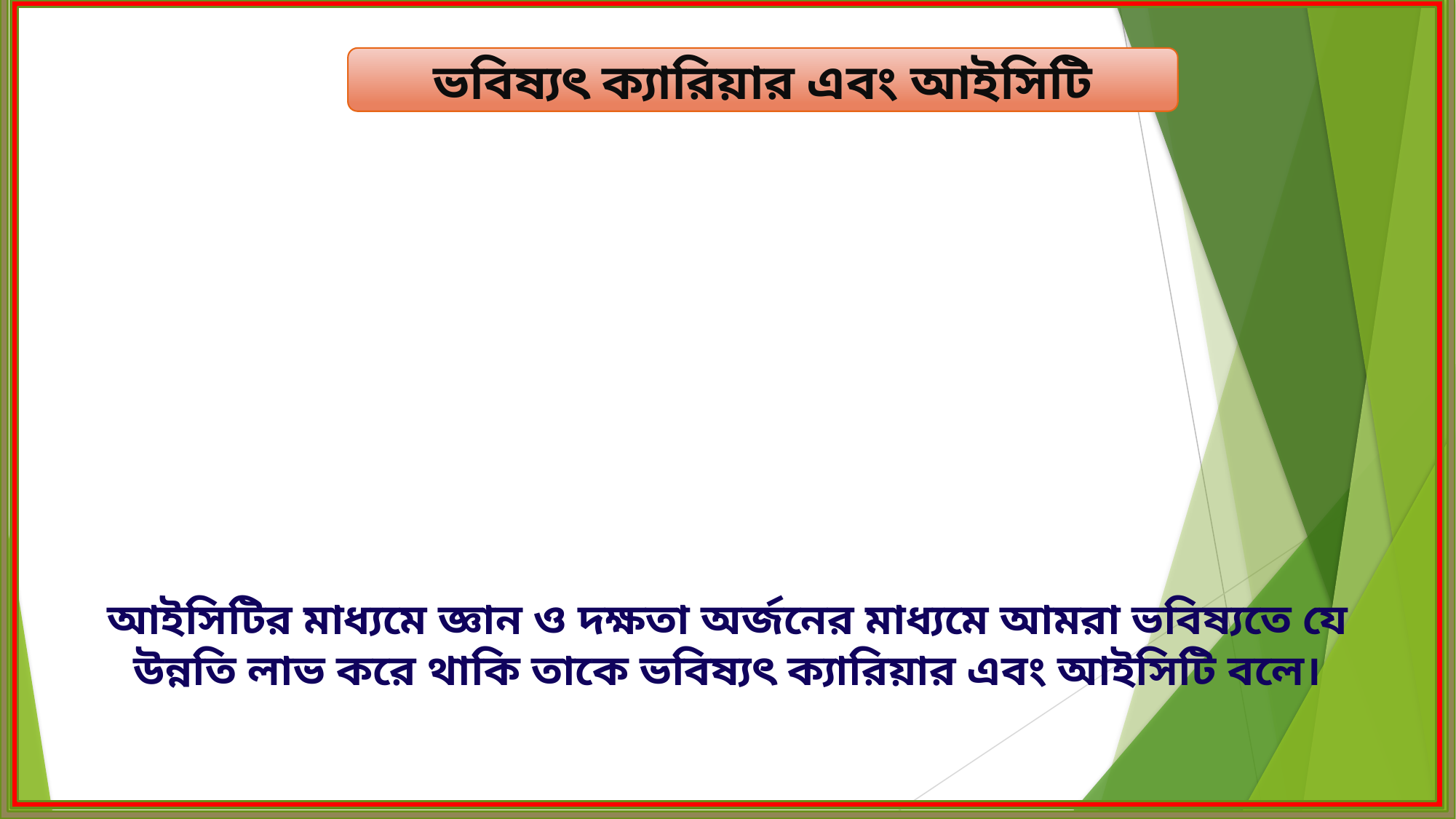

ভবিষ্যৎ ক্যারিয়ার এবং আইসিটি
আইসিটির মাধ্যমে জ্ঞান ও দক্ষতা অর্জনের মাধ্যমে আমরা ভবিষ্যতে যে উন্নতি লাভ করে থাকি তাকে ভবিষ্যৎ ক্যারিয়ার এবং আইসিটি বলে।